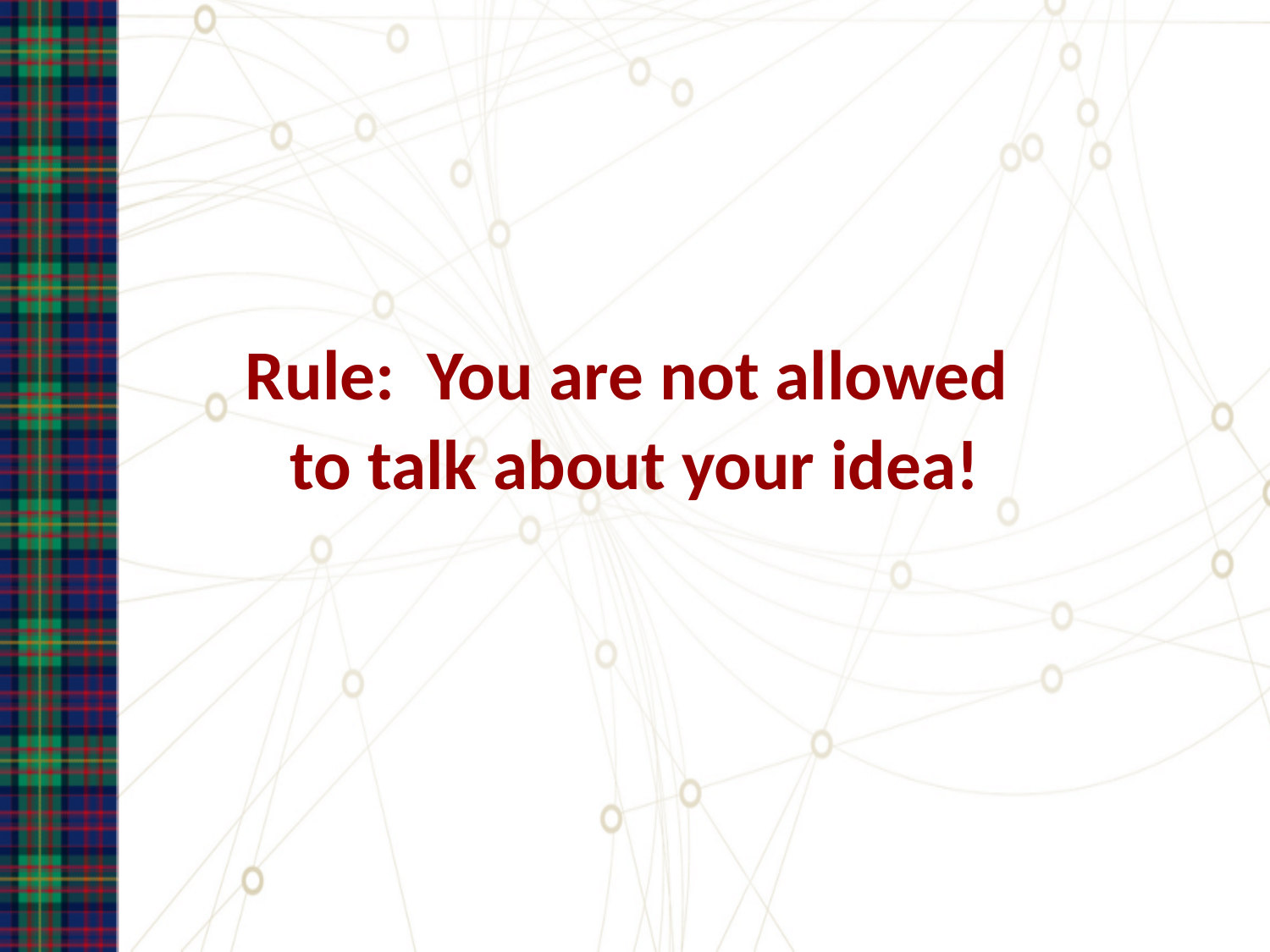

Rule:  You are not allowed
to talk about your idea!